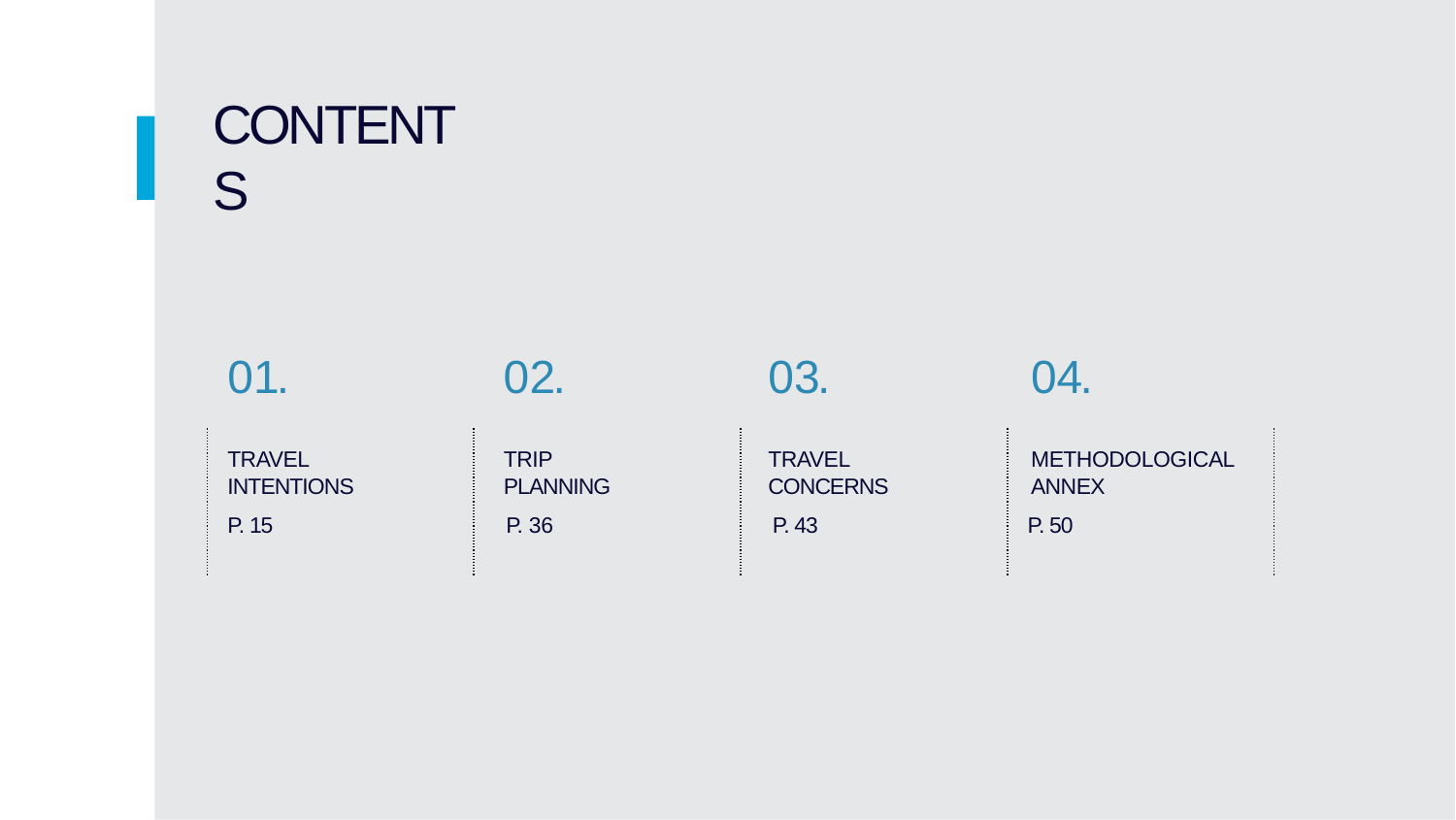

# CONTENTS
| 01. | 02. | 03. | 04. |
| --- | --- | --- | --- |
| TRAVEL | TRIP | TRAVEL | METHODOLOGICAL |
| INTENTIONS | PLANNING | CONCERNS | ANNEX |
| P. 15 | P. 36 | P. 43 | P. 50 |